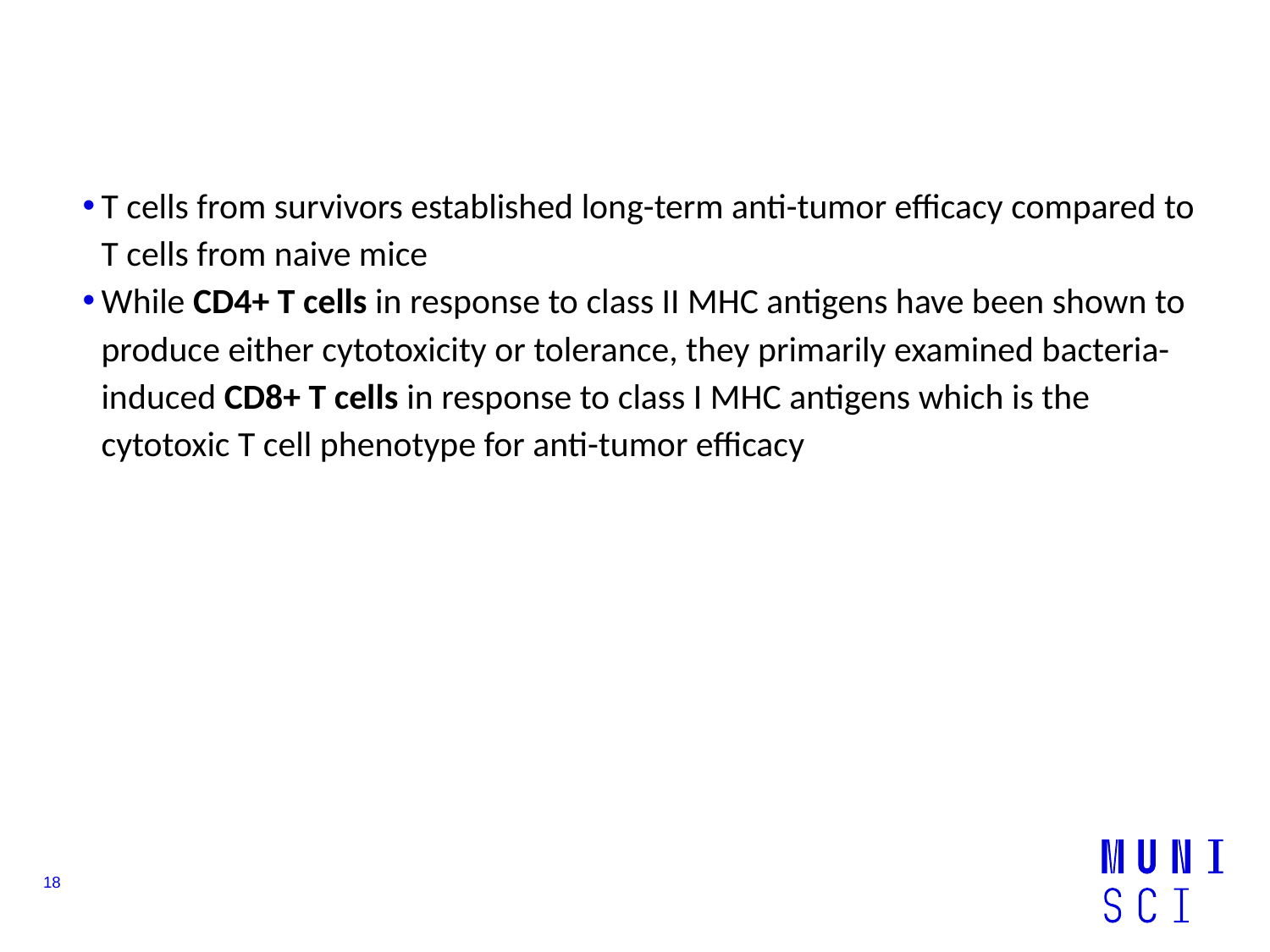

#
T cells from survivors established long-term anti-tumor efficacy compared to T cells from naive mice
While CD4+ T cells in response to class II MHC antigens have been shown to produce either cytotoxicity or tolerance, they primarily examined bacteria-induced CD8+ T cells in response to class I MHC antigens which is the cytotoxic T cell phenotype for anti-tumor efficacy
18